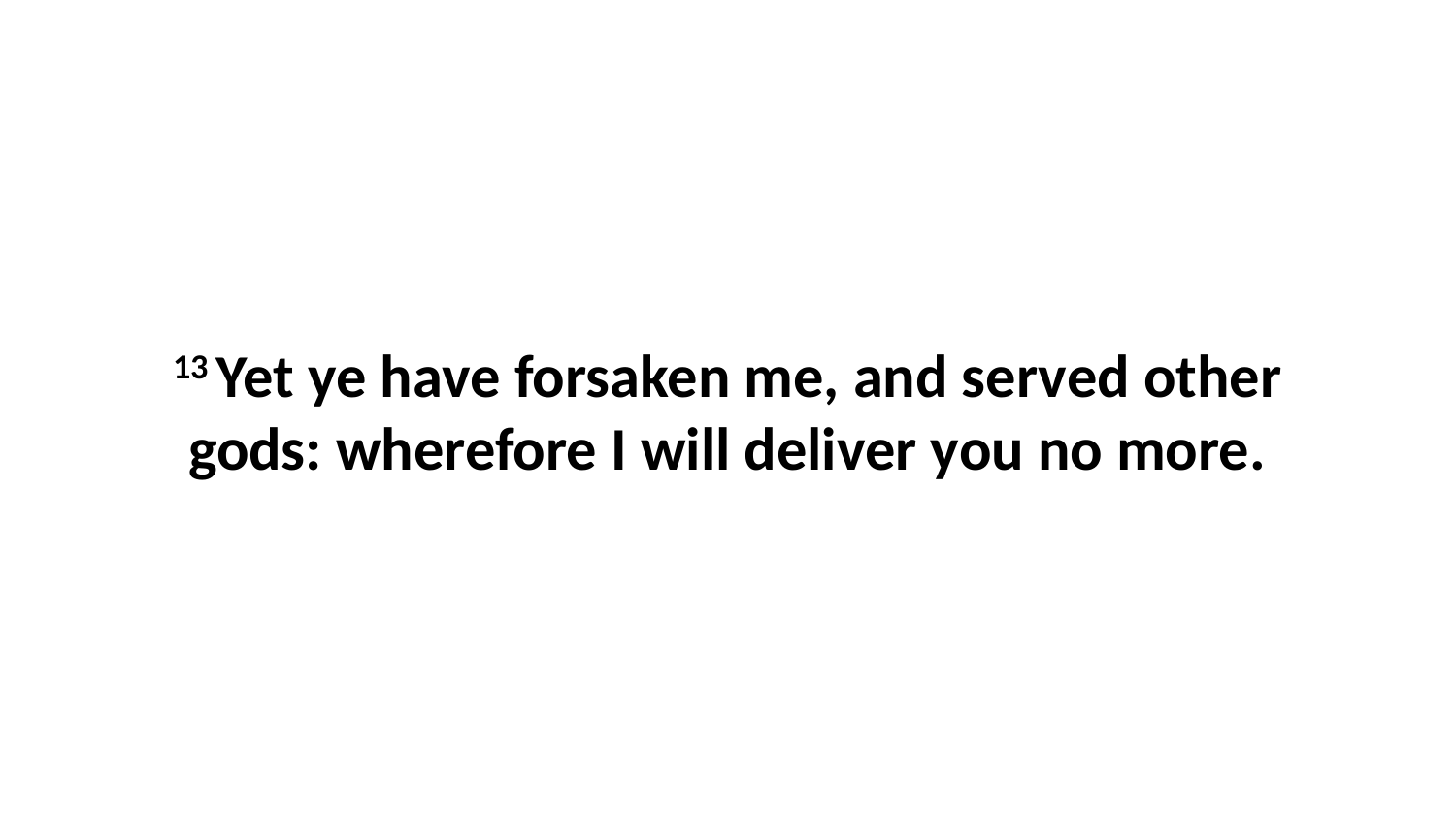

13 Yet ye have forsaken me, and served other gods: wherefore I will deliver you no more.